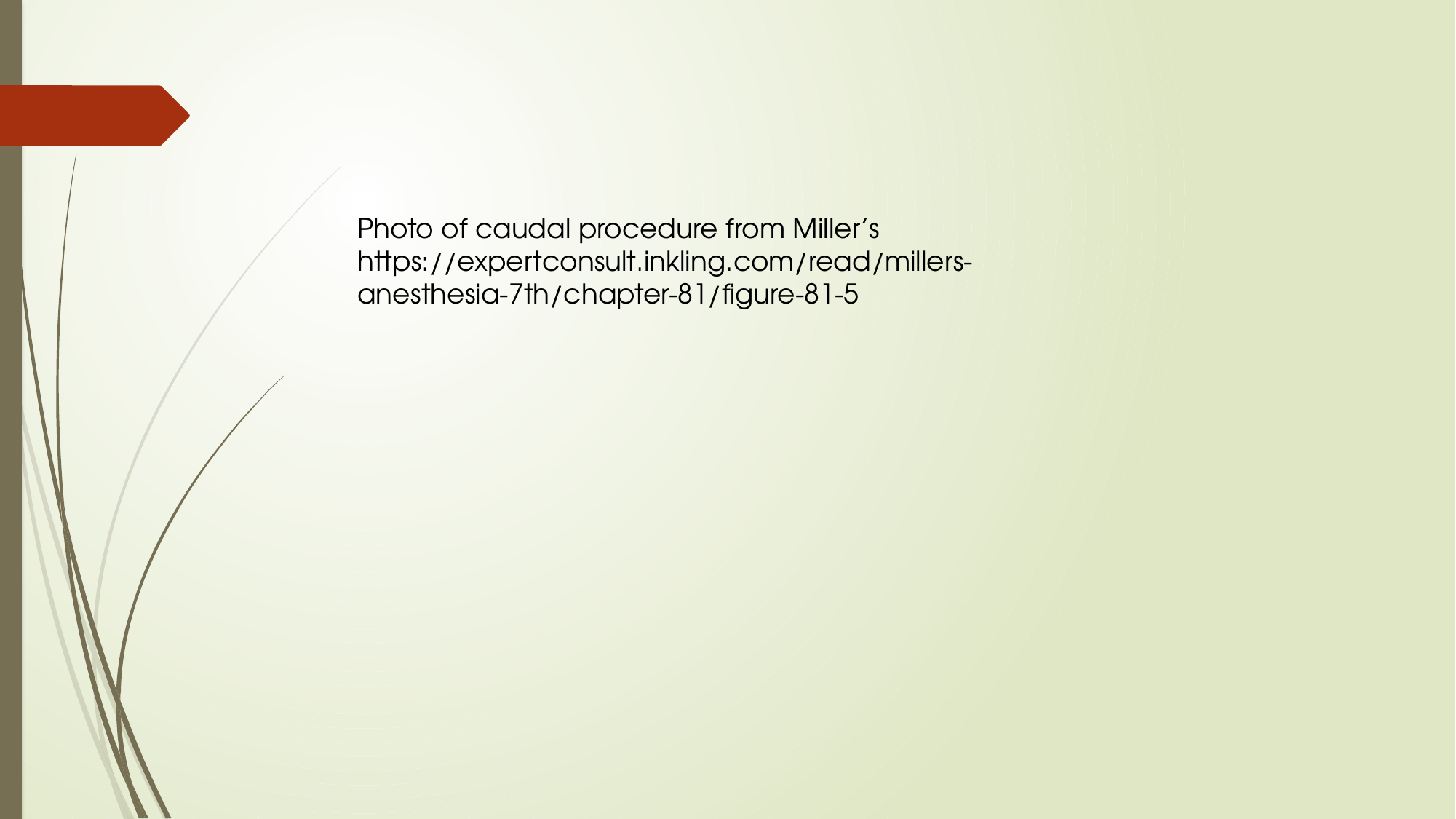

Photo of caudal procedure from Miller’s https://expertconsult.inkling.com/read/millers-anesthesia-7th/chapter-81/figure-81-5